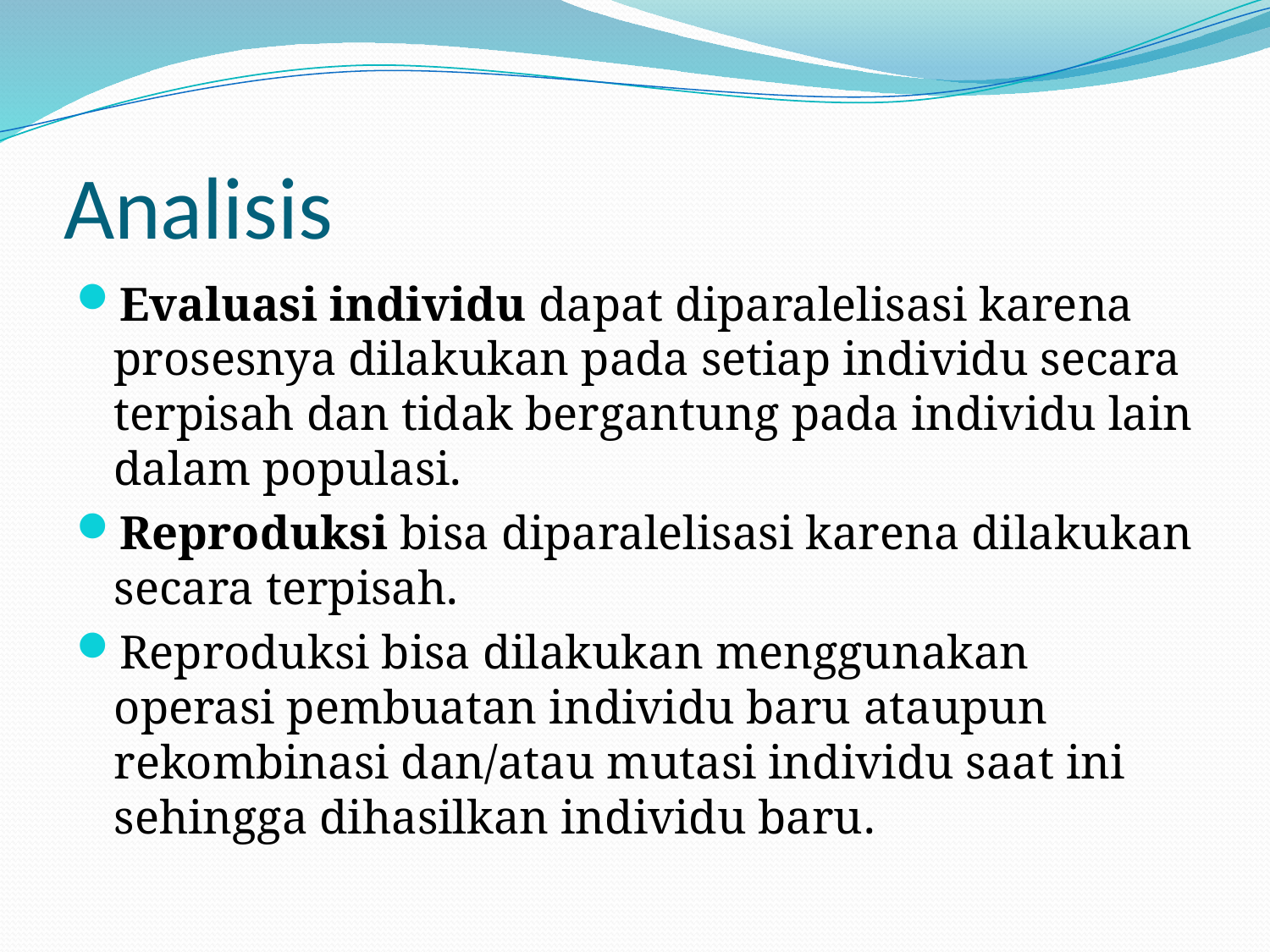

# Analisis
Evaluasi individu dapat diparalelisasi karena prosesnya dilakukan pada setiap individu secara terpisah dan tidak bergantung pada individu lain dalam populasi.
Reproduksi bisa diparalelisasi karena dilakukan secara terpisah.
Reproduksi bisa dilakukan menggunakan operasi pembuatan individu baru ataupun rekombinasi dan/atau mutasi individu saat ini sehingga dihasilkan individu baru.